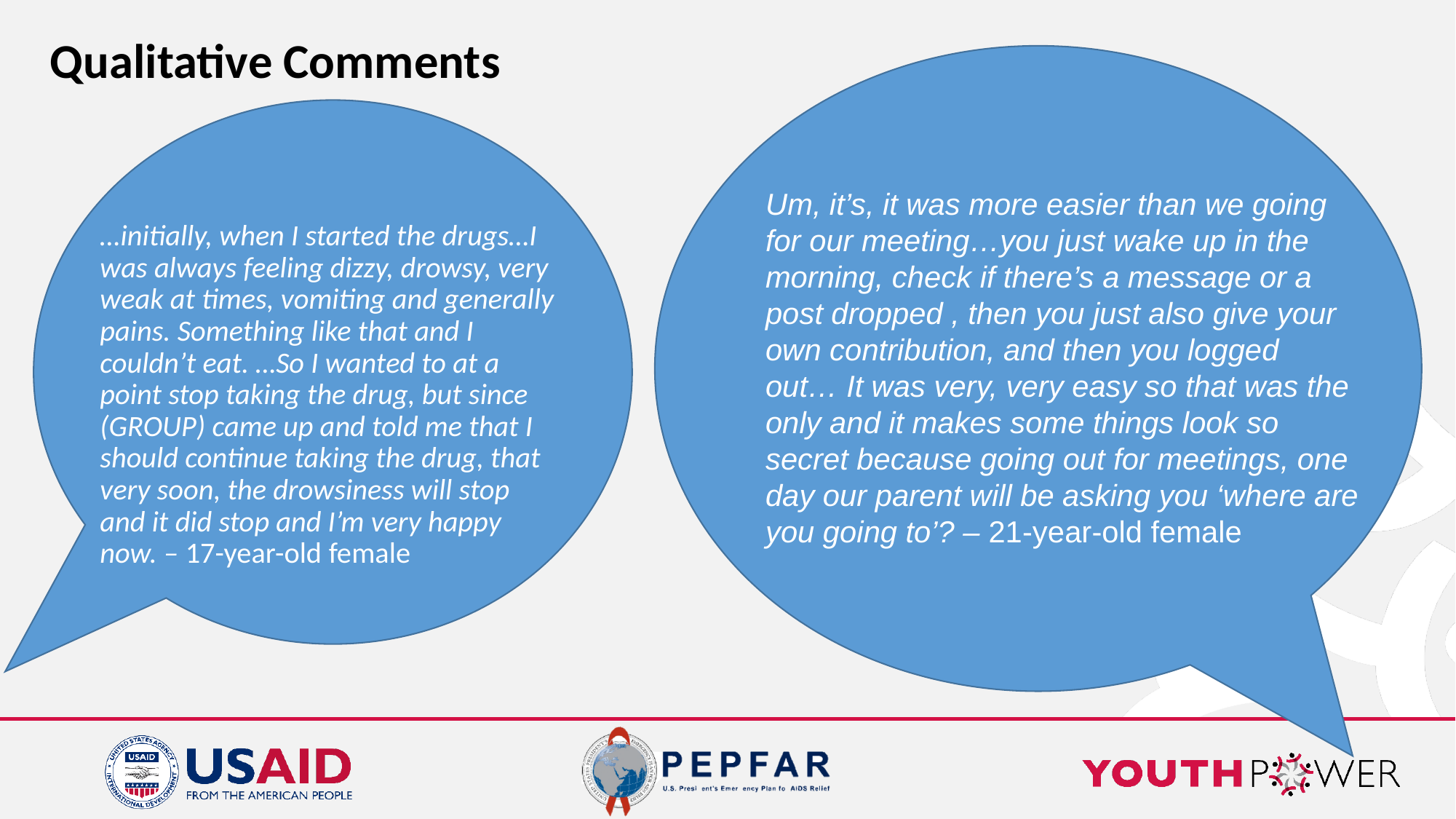

# Qualitative Comments

Um, it’s, it was more easier than we going for our meeting…you just wake up in the morning, check if there’s a message or a post dropped , then you just also give your own contribution, and then you logged out… It was very, very easy so that was the only and it makes some things look so secret because going out for meetings, one day our parent will be asking you ‘where are you going to’? – 21-year-old female
…initially, when I started the drugs…I was always feeling dizzy, drowsy, very weak at times, vomiting and generally pains. Something like that and I couldn’t eat. …So I wanted to at a point stop taking the drug, but since (GROUP) came up and told me that I should continue taking the drug, that very soon, the drowsiness will stop and it did stop and I’m very happy now. – 17-year-old female